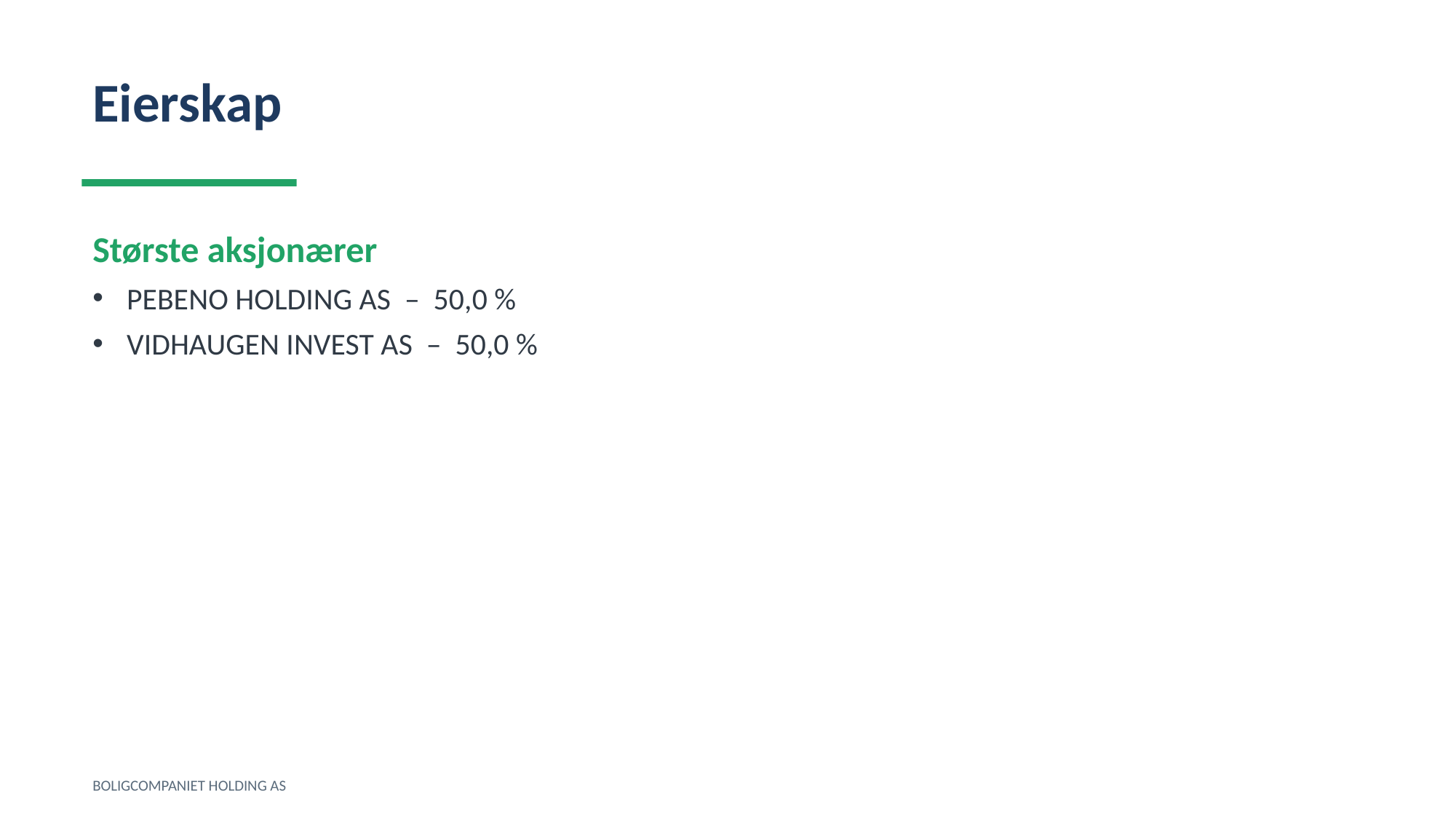

Eierskap

Største aksjonærer
PEBENO HOLDING AS  –  50,0 %
VIDHAUGEN INVEST AS  –  50,0 %
BOLIGCOMPANIET HOLDING AS